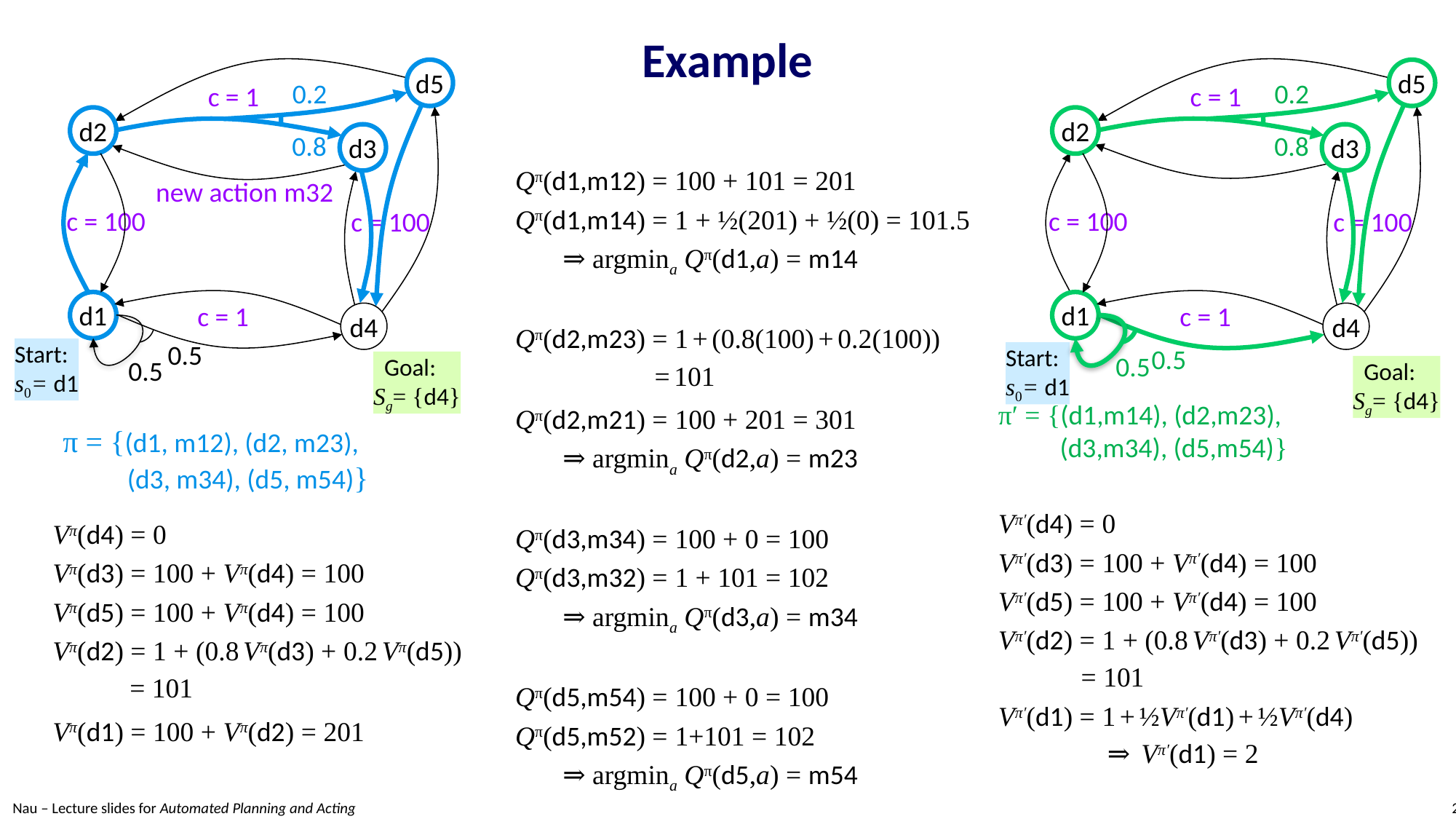

# Example

d5
0.2
c = 1

d2

d3
0.8

new action m32
c = 100
c = 100

d1
c = 1
d4

0.5
Start:
s0= d1
  Goal:
Sg= {d4}
0.5

d5
0.2
c = 1

d2

d3
0.8

c = 100
c = 100

d1
c = 1
d4

0.5
Start:
s0= d1
0.5
  Goal:
Sg= {d4}
Qπ(d1,m12) = 100 + 101 = 201
Qπ(d1,m14) = 1 + ½(201) + ½(0) = 101.5
⇒ argmina Qπ(d1,a) = m14
Qπ(d2,m23) = 1 + (0.8(100) + 0.2(100))
                     = 101
Qπ(d2,m21) = 100 + 201 = 301
⇒ argmina Qπ(d2,a) = m23
Qπ(d3,m34) = 100 + 0 = 100
Qπ(d3,m32) = 1 + 101 = 102
⇒ argmina Qπ(d3,a) = m34
Qπ(d5,m54) = 100 + 0 = 100
Qπ(d5,m52) = 1+101 = 102
⇒ argmina Qπ(d5,a) = m54
π = {(d1, m12), (d2, m23),
  (d3, m34), (d5, m54)}
π′ = {(d1,m14), (d2,m23),
          (d3,m34), (d5,m54)}
Vπ′(d4) = 0
Vπ′(d3) = 100 + Vπ′(d4) = 100
Vπ′(d5) = 100 + Vπ′(d4) = 100
Vπ′(d2) = 1 + (0.8 Vπ′(d3) + 0.2 Vπ′(d5))
            = 101
Vπ′(d1) = 1 + ½Vπ′(d1) + ½Vπ′(d4)
	⇒  Vπ′(d1) = 2
Vπ(d4) = 0
Vπ(d3) = 100 + Vπ(d4) = 100
Vπ(d5) = 100 + Vπ(d4) = 100
Vπ(d2) = 1 + (0.8 Vπ(d3) + 0.2 Vπ(d5))
            = 101
Vπ(d1) = 100 + Vπ(d2) = 201